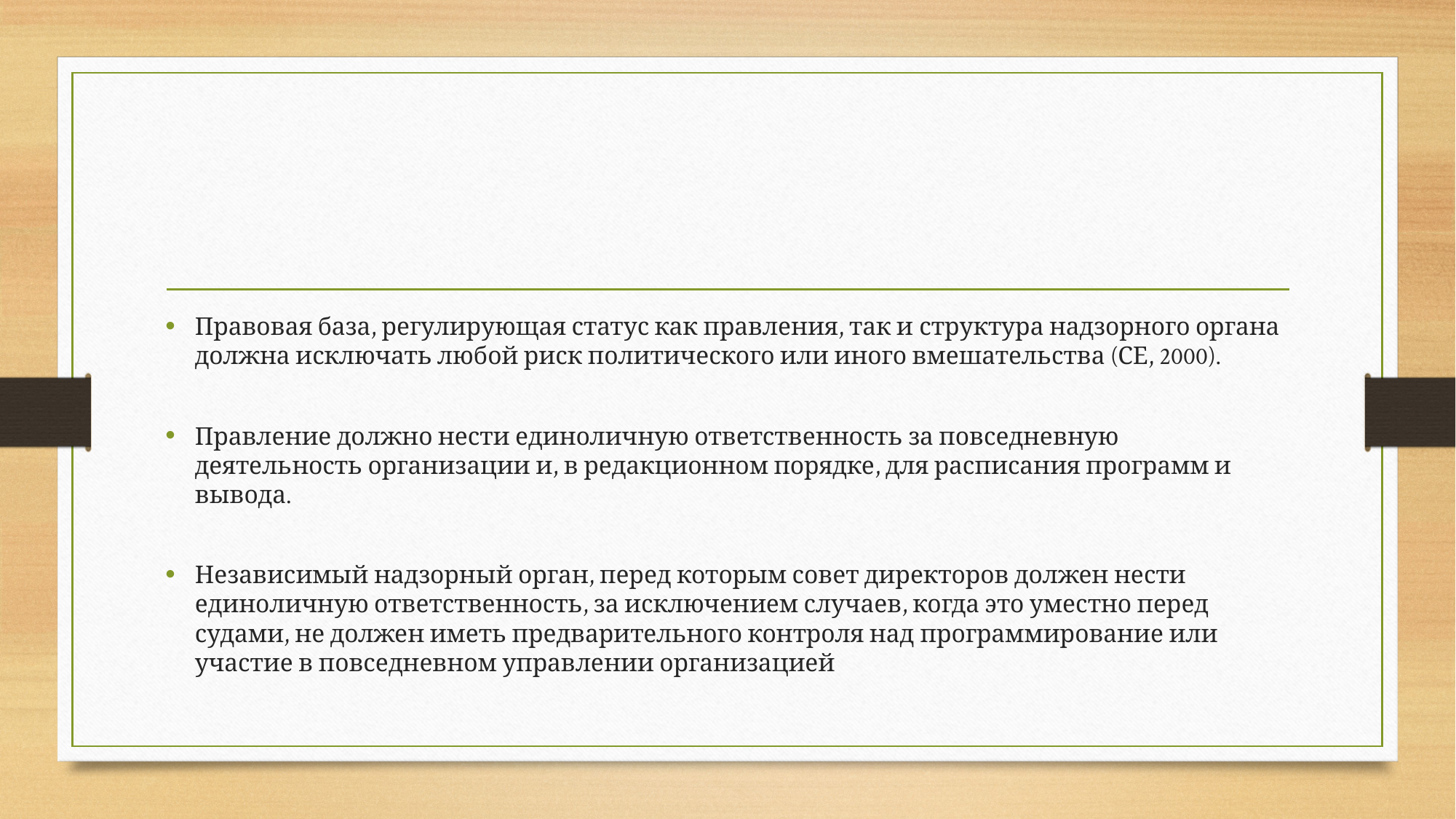

#
Правовая база, регулирующая статус как правления, так и структура надзорного органа должна исключать любой риск политического или иного вмешательства (СЕ, 2000).

Правление должно нести единоличную ответственность за повседневную деятельность организации и, в редакционном порядке, для расписания программ и вывода.

Независимый надзорный орган, перед которым совет директоров должен нести единоличную ответственность, за исключением случаев, когда это уместно перед судами, не должен иметь предварительного контроля над программирование или участие в повседневном управлении организацией